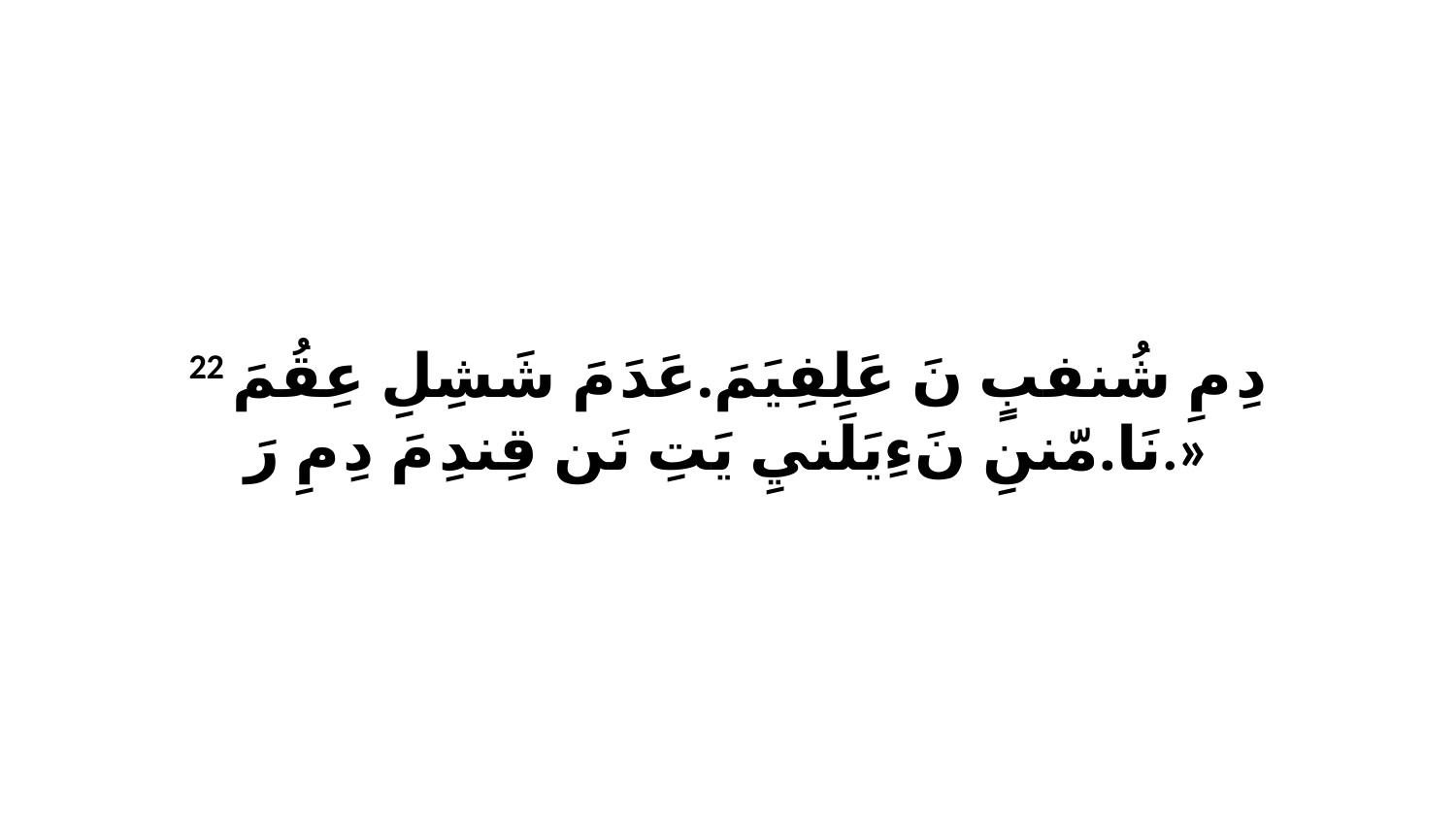

22 دِ مِ شُنفبٍ نَ عَلِفِيَمَ.عَدَ مَ شَشِلِ عِقُمَ نَا.مّننِ نَءِيَلَنيِ يَتِ نَن قِندِ مَ دِ مِ رَ.»